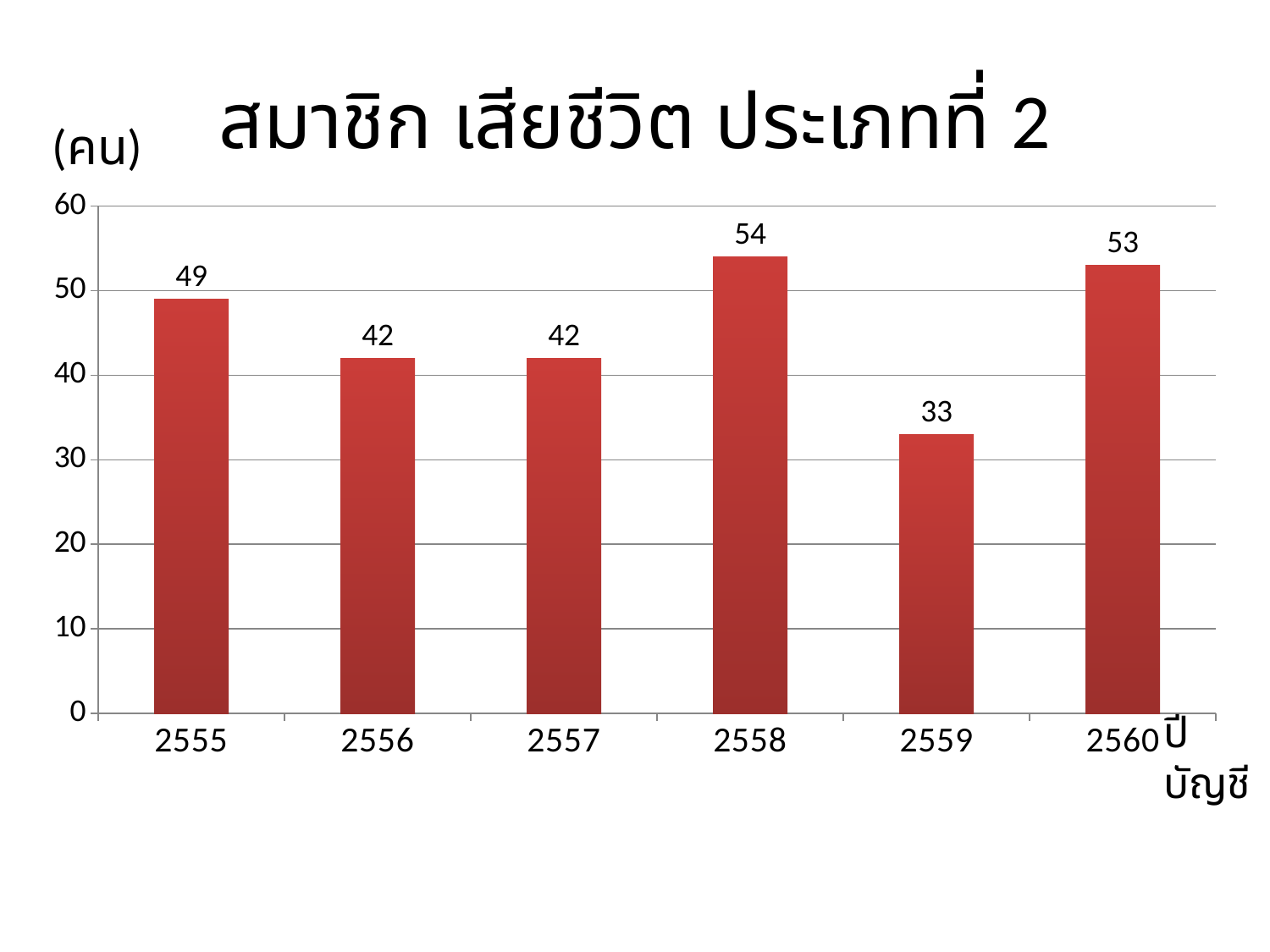

# สมาชิก เสียชีวิต ประเภทที่ 2
(คน)

### Chart

| Category | เสียชีวิต |
|---|---|
| 2555 | 49.0 |
| 2556 | 42.0 |
| 2557 | 42.0 |
| 2558 | 54.0 |
| 2559 | 33.0 |
| 2560 | 53.0 |
ปีบัญชี